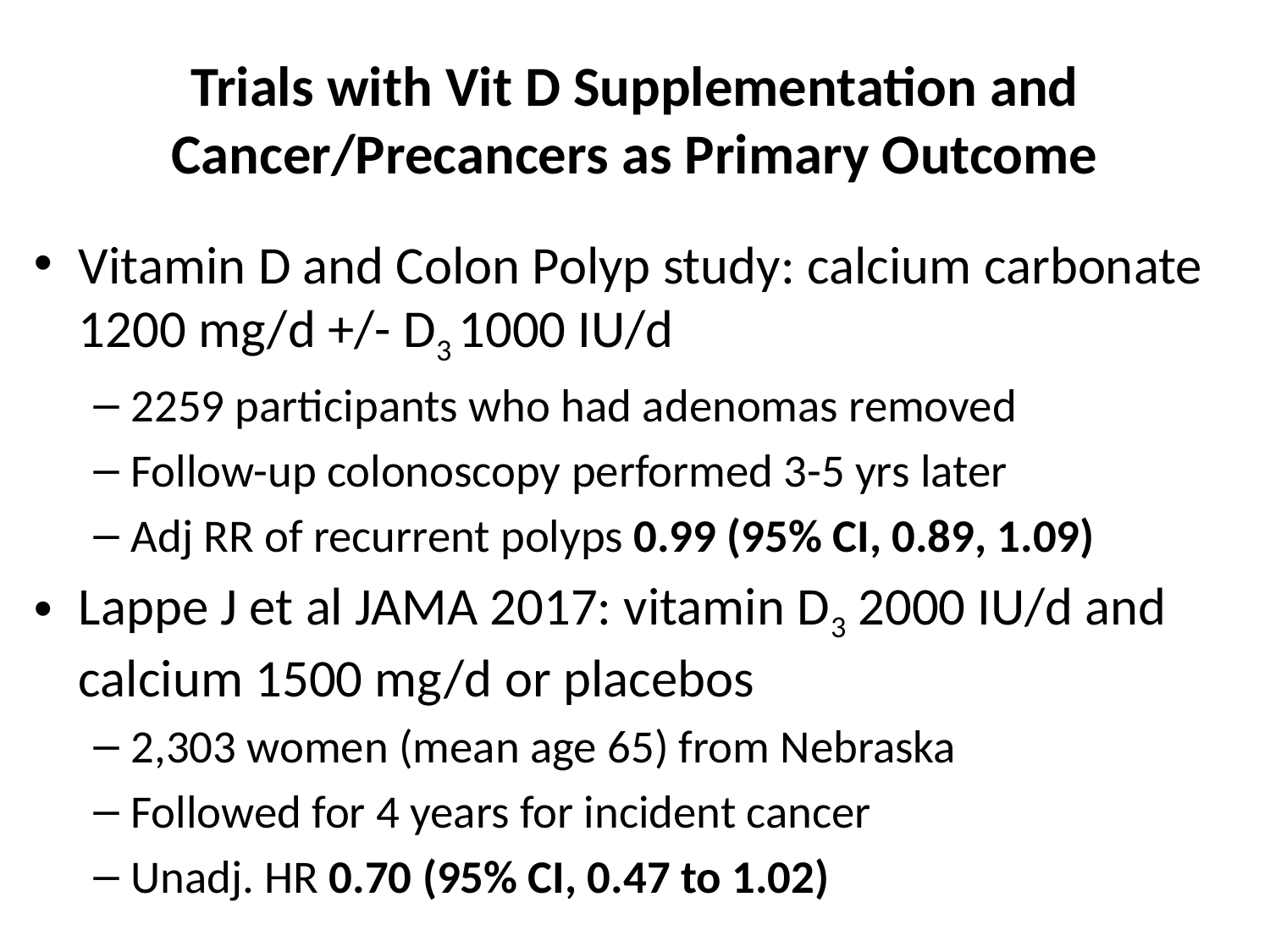

# Trials with Vit D Supplementation and Cancer/Precancers as Primary Outcome
Vitamin D and Colon Polyp study: calcium carbonate 1200 mg/d +/- D3 1000 IU/d
2259 participants who had adenomas removed
Follow-up colonoscopy performed 3-5 yrs later
Adj RR of recurrent polyps 0.99 (95% CI, 0.89, 1.09)
Lappe J et al JAMA 2017: vitamin D3 2000 IU/d and calcium 1500 mg/d or placebos
2,303 women (mean age 65) from Nebraska
Followed for 4 years for incident cancer
Unadj. HR 0.70 (95% CI, 0.47 to 1.02)